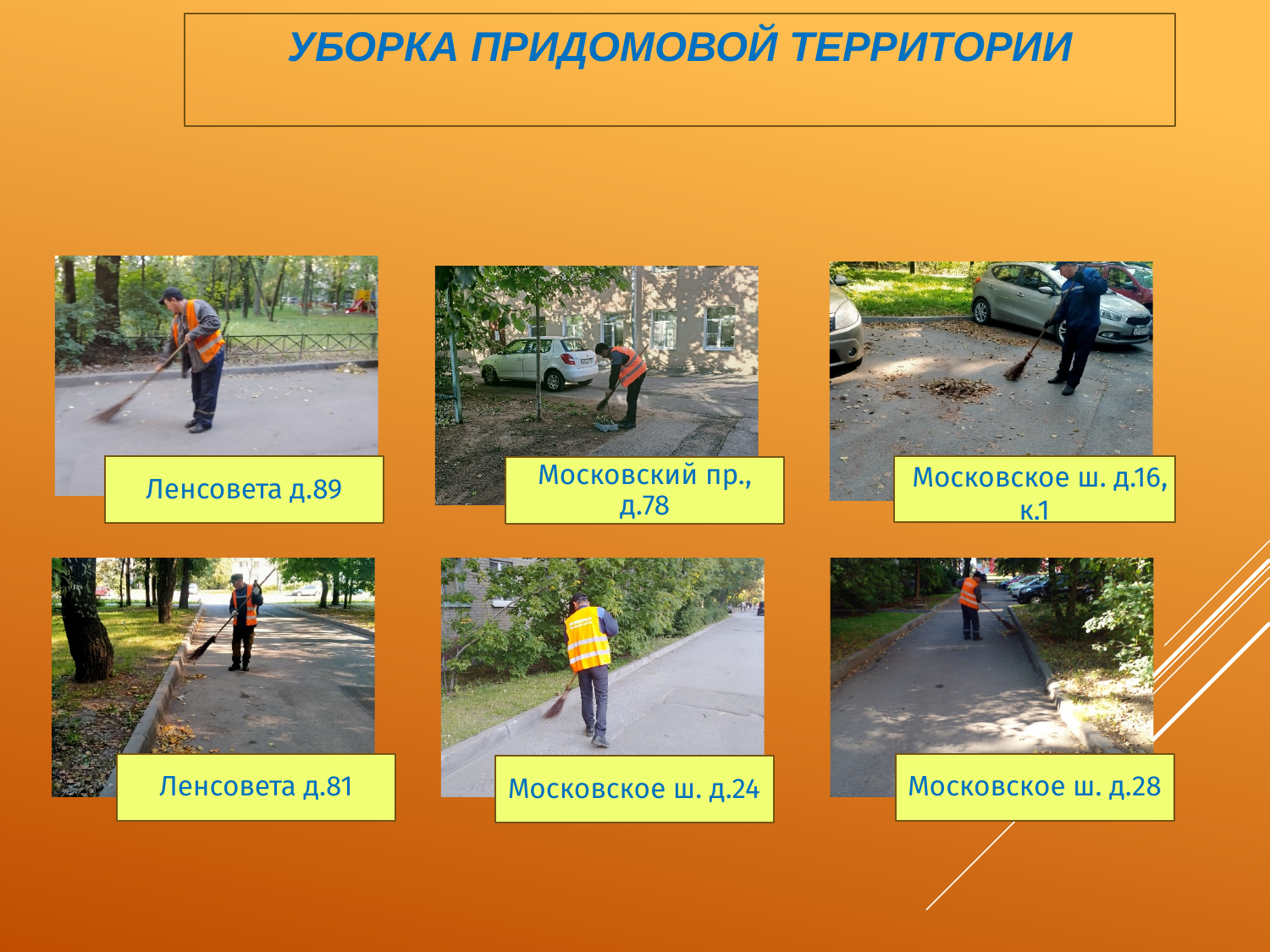

# Уборка придомовой территории
Ленсовета д.89
Московский пр., д.78
 Московское ш. д.16, к.1
Ленсовета д.81
Московское ш. д.24
Московское ш. д.28